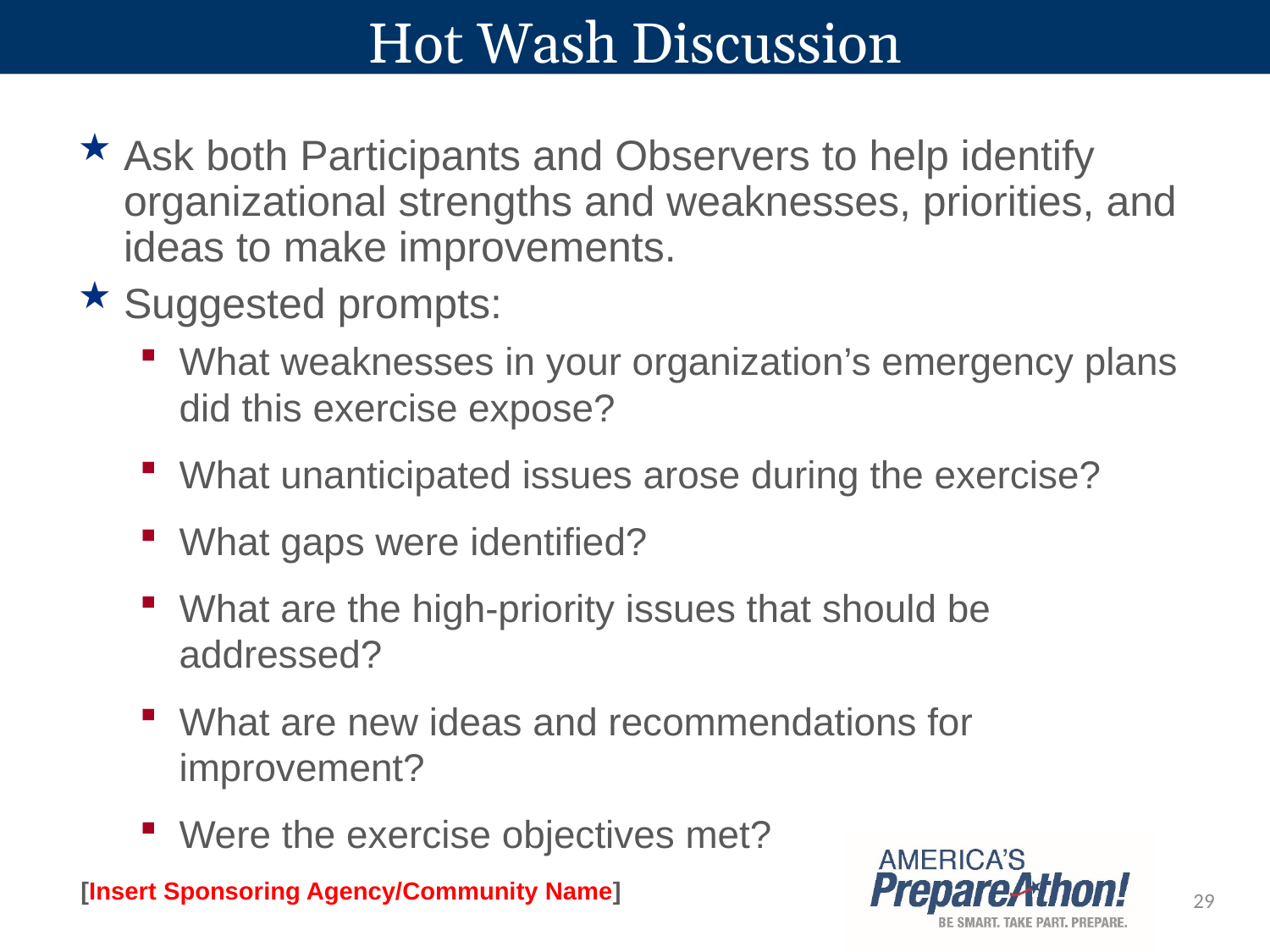

# Hot Wash Discussion
Ask both Participants and Observers to help identify organizational strengths and weaknesses, priorities, and ideas to make improvements.
Suggested prompts:
What weaknesses in your organization’s emergency plans did this exercise expose?
What unanticipated issues arose during the exercise?
What gaps were identified?
What are the high-priority issues that should be addressed?
What are new ideas and recommendations for improvement?
Were the exercise objectives met?
29